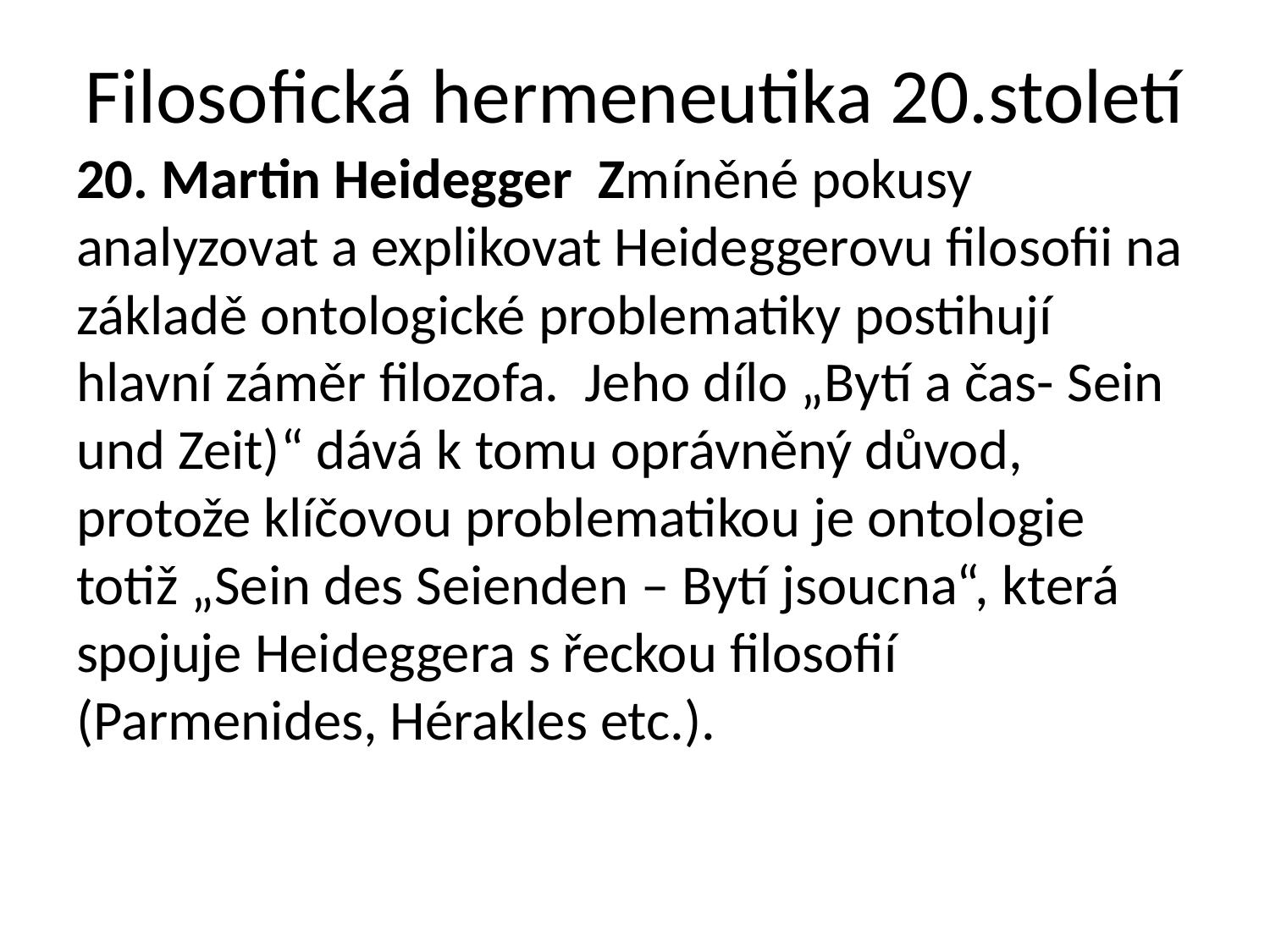

# Filosofická hermeneutika 20.století
20. Martin Heidegger  Zmíněné pokusy analyzovat a explikovat Heideggerovu filosofii na základě ontologické problematiky postihují hlavní záměr filozofa.  Jeho dílo „Bytí a čas- Sein und Zeit)“ dává k tomu oprávněný důvod, protože klíčovou problematikou je ontologie totiž „Sein des Seienden – Bytí jsoucna“, která spojuje Heideggera s řeckou filosofií (Parmenides, Hérakles etc.).